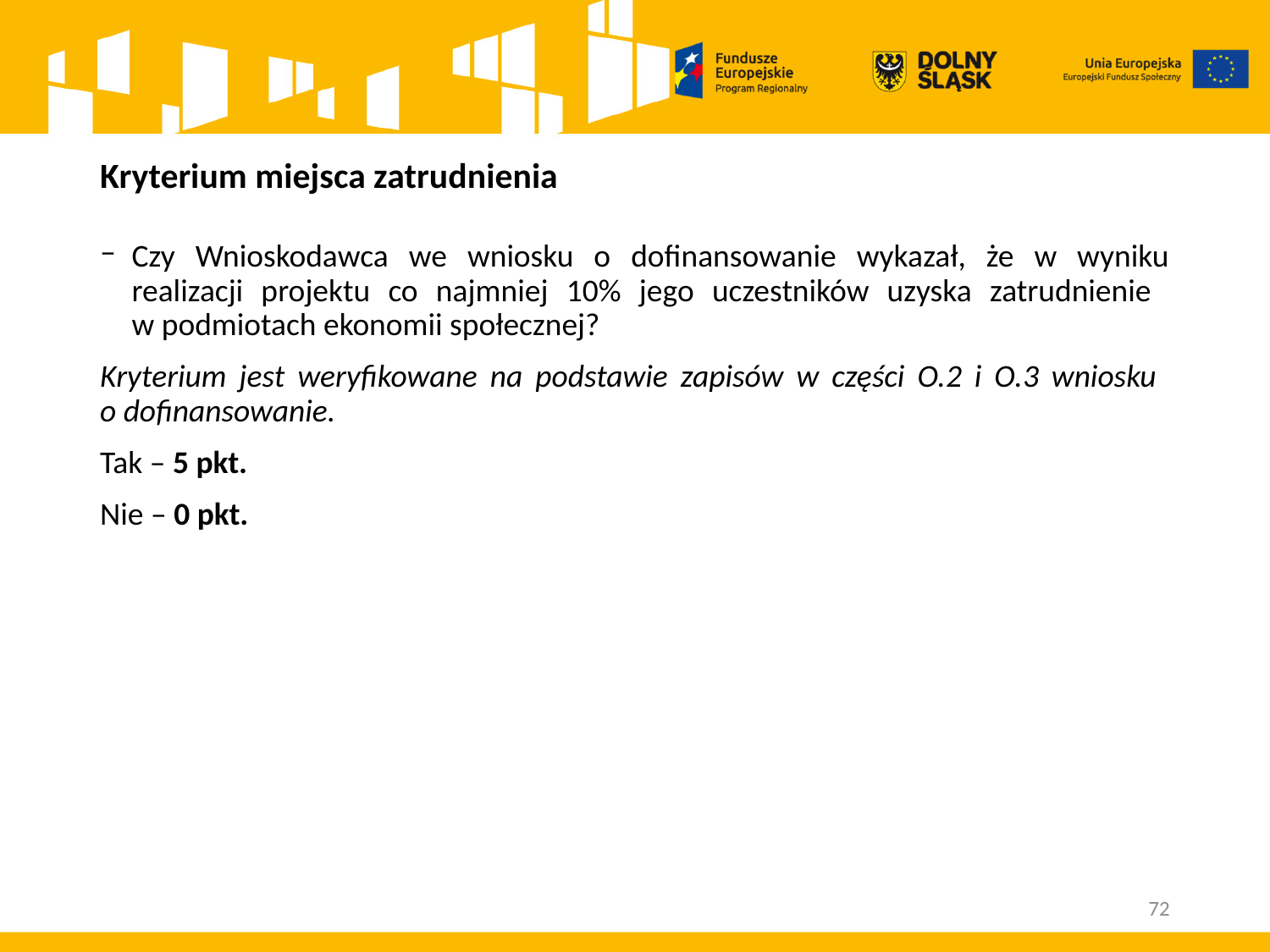

# Kryterium miejsca zatrudnienia
Czy Wnioskodawca we wniosku o dofinansowanie wykazał, że w wyniku realizacji projektu co najmniej 10% jego uczestników uzyska zatrudnienie
w podmiotach ekonomii społecznej?
Kryterium jest weryfikowane na podstawie zapisów w części O.2 i O.3 wniosku
o dofinansowanie.
Tak – 5 pkt.
Nie – 0 pkt.

72